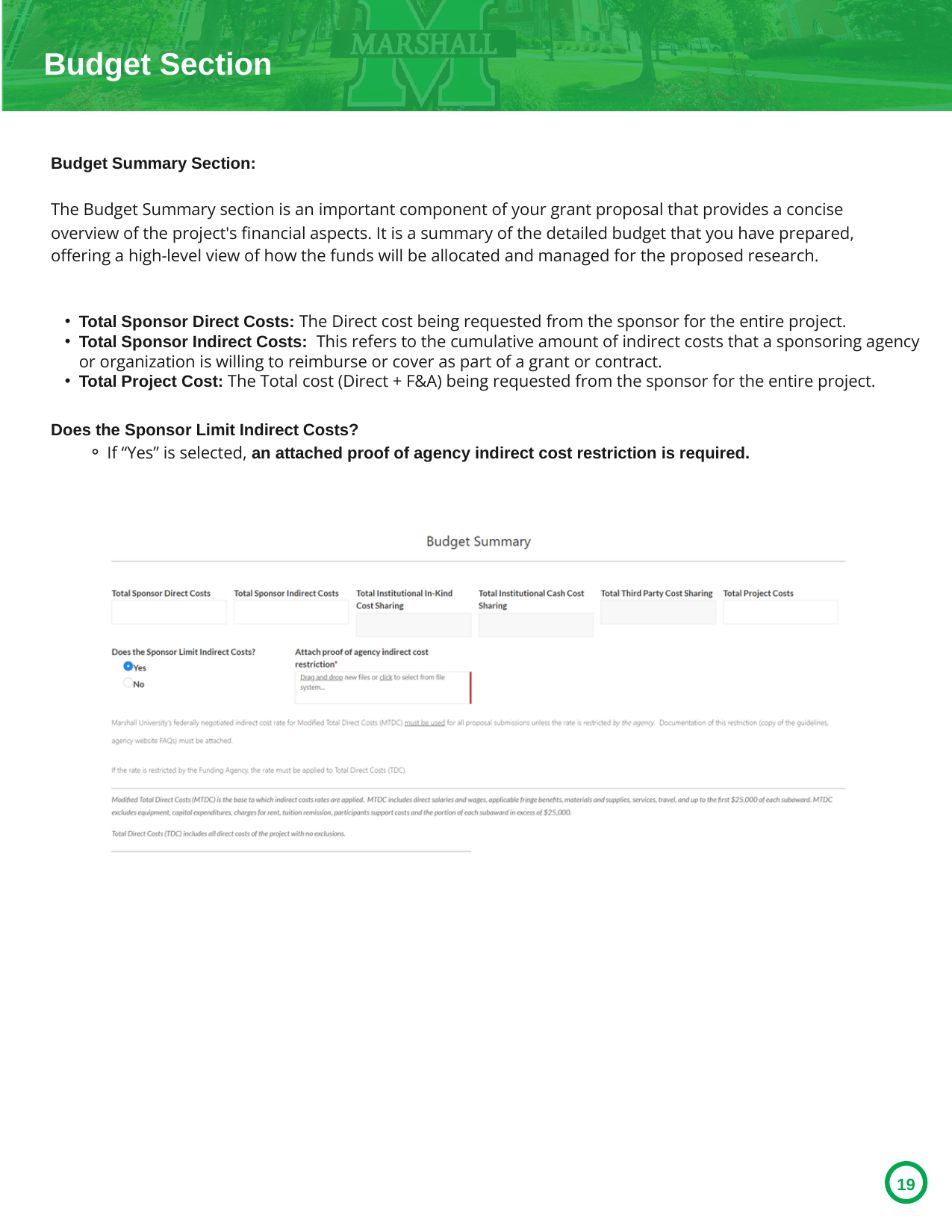

Budget Section
Budget Summary Section:

The Budget Summary section is an important component of your grant proposal that provides a concise overview of the project's financial aspects. It is a summary of the detailed budget that you have prepared, offering a high-level view of how the funds will be allocated and managed for the proposed research.
Total Sponsor Direct Costs: The Direct cost being requested from the sponsor for the entire project.
Total Sponsor Indirect Costs:  This refers to the cumulative amount of indirect costs that a sponsoring agency or organization is willing to reimburse or cover as part of a grant or contract.
Total Project Cost: The Total cost (Direct + F&A) being requested from the sponsor for the entire project.

Does the Sponsor Limit Indirect Costs?
If “Yes” is selected, an attached proof of agency indirect cost restriction is required.

19